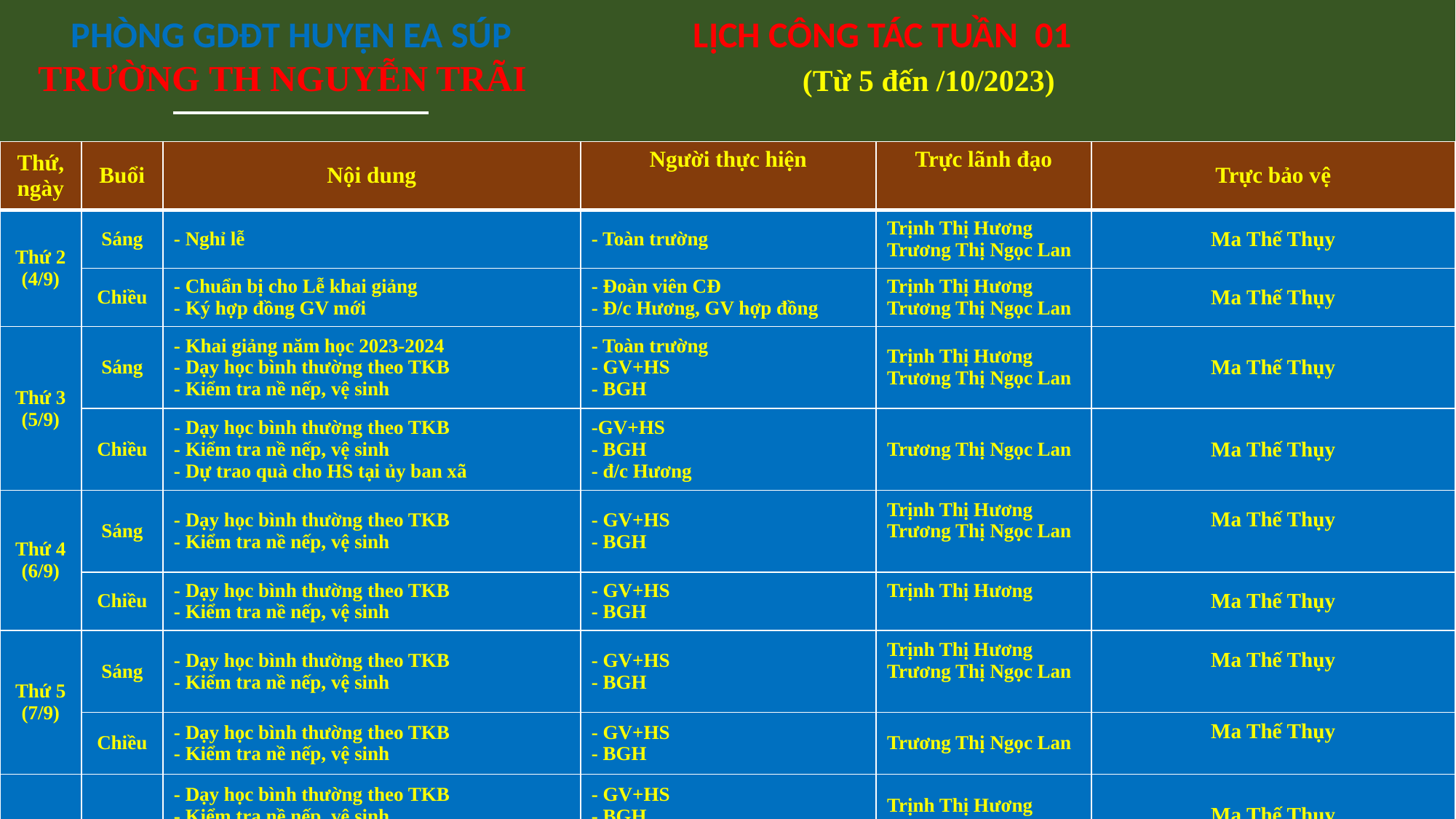

PHÒNG GDĐT HUYỆN EA SÚP		LỊCH CÔNG TÁC TUẦN  01
TRƯỜNG TH NGUYỄN TRÃI			(Từ 5 đến /10/2023)

| Thứ, ngày | Buổi | Nội dung | Người thực hiện | Trực lãnh đạo | Trực bảo vệ |
| --- | --- | --- | --- | --- | --- |
| Thứ 2 (4/9) | Sáng | - Nghỉ lễ | - Toàn trường | Trịnh Thị Hương Trương Thị Ngọc Lan | Ma Thế Thụy |
|  | Chiều | - Chuẩn bị cho Lễ khai giảng - Ký hợp đồng GV mới | - Đoàn viên CĐ - Đ/c Hương, GV hợp đồng | Trịnh Thị Hương Trương Thị Ngọc Lan | Ma Thế Thụy |
| Thứ 3 (5/9) | Sáng | - Khai giảng năm học 2023-2024 - Dạy học bình thường theo TKB - Kiểm tra nề nếp, vệ sinh | - Toàn trường - GV+HS - BGH | Trịnh Thị Hương Trương Thị Ngọc Lan | Ma Thế Thụy |
|  | Chiều | - Dạy học bình thường theo TKB - Kiểm tra nề nếp, vệ sinh - Dự trao quà cho HS tại ủy ban xã | -GV+HS - BGH - đ/c Hương | Trương Thị Ngọc Lan | Ma Thế Thụy |
| Thứ 4 (6/9) | Sáng | - Dạy học bình thường theo TKB - Kiểm tra nề nếp, vệ sinh | - GV+HS - BGH | Trịnh Thị Hương Trương Thị Ngọc Lan | Ma Thế Thụy |
|  | Chiều | - Dạy học bình thường theo TKB - Kiểm tra nề nếp, vệ sinh | - GV+HS - BGH | Trịnh Thị Hương | Ma Thế Thụy |
| Thứ 5 (7/9) | Sáng | - Dạy học bình thường theo TKB - Kiểm tra nề nếp, vệ sinh | - GV+HS - BGH | Trịnh Thị Hương Trương Thị Ngọc Lan | Ma Thế Thụy |
|  | Chiều | - Dạy học bình thường theo TKB - Kiểm tra nề nếp, vệ sinh | - GV+HS - BGH | Trương Thị Ngọc Lan | Ma Thế Thụy |
| Thứ 6 (8/9) | Sáng | - Dạy học bình thường theo TKB - Kiểm tra nề nếp, vệ sinh - Họp Giao ban - Hoàn thành báo cáo Kiểm tra phần mềm | - GV+HS - BGH - BGH, Tổ trưởng, BT đoàn, Đội - Đ/c Hương | Trịnh Thị Hương Trương Thị Ngọc Lan | Ma Thế Thụy |
|  | Chiều | - Nghỉ |  |  | Ma Thế Thụy |
| Thứ 7 (9/9) | Sáng | - Nghỉ |  |  | Ma Thế Thụy |
|  | Chiều | - Nghỉ |  |  | Ma Thế Thụy |
| Chủ nhật ( 10/9) | Sáng | - Nghỉ |  |  | Ma Thế Thụy |
|  | Chiều | - Nghỉ |  |  | Ma Thế Thụy |